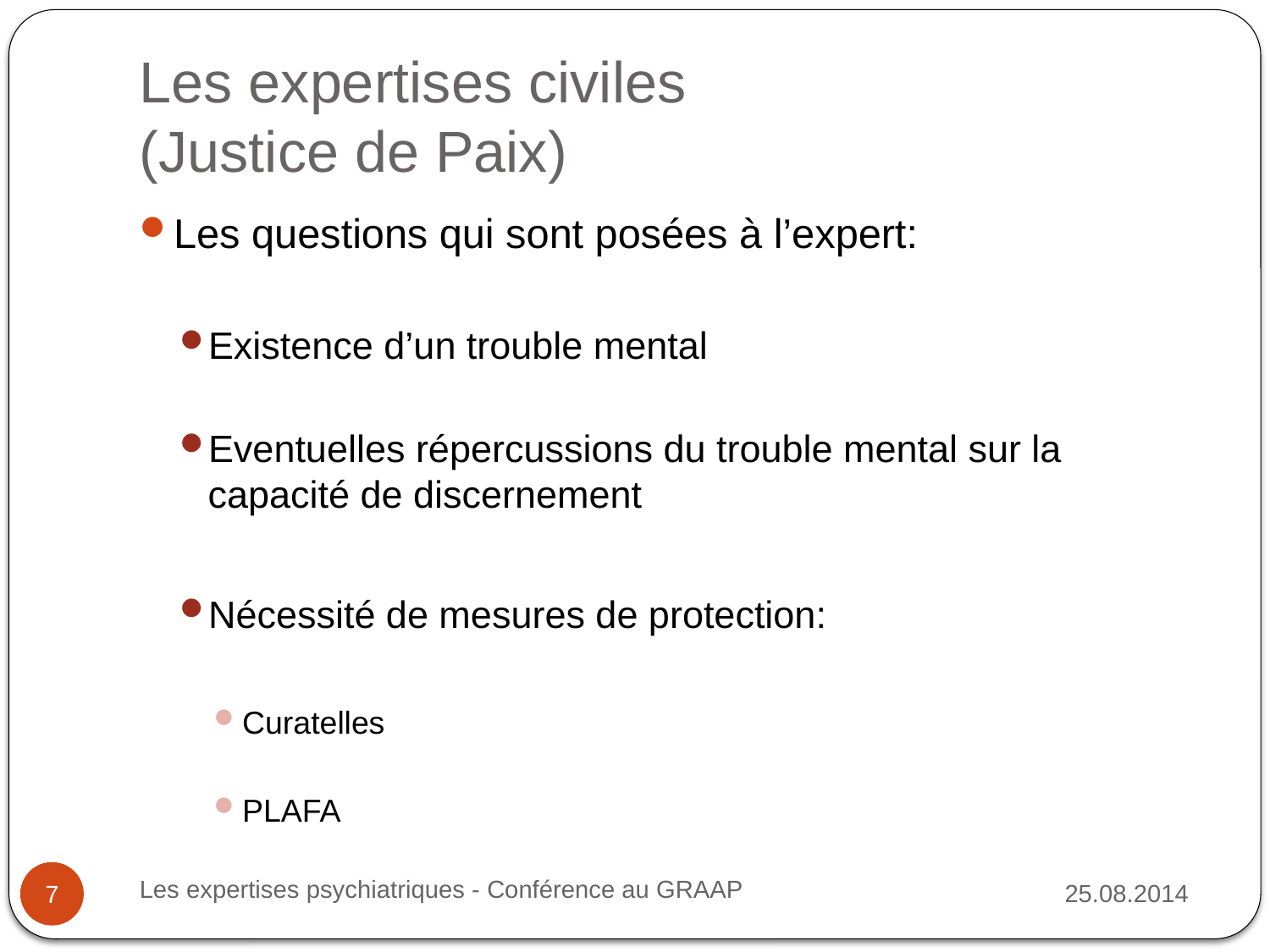

# Les expertises civiles (Justice de Paix)
Les questions qui sont posées à l’expert:

Existence d’un trouble mental

Eventuelles répercussions du trouble mental sur la capacité de discernement

Nécessité de mesures de protection:

Curatelles

PLAFA
Les expertises psychiatriques - Conférence au GRAAP
25.08.2014
7